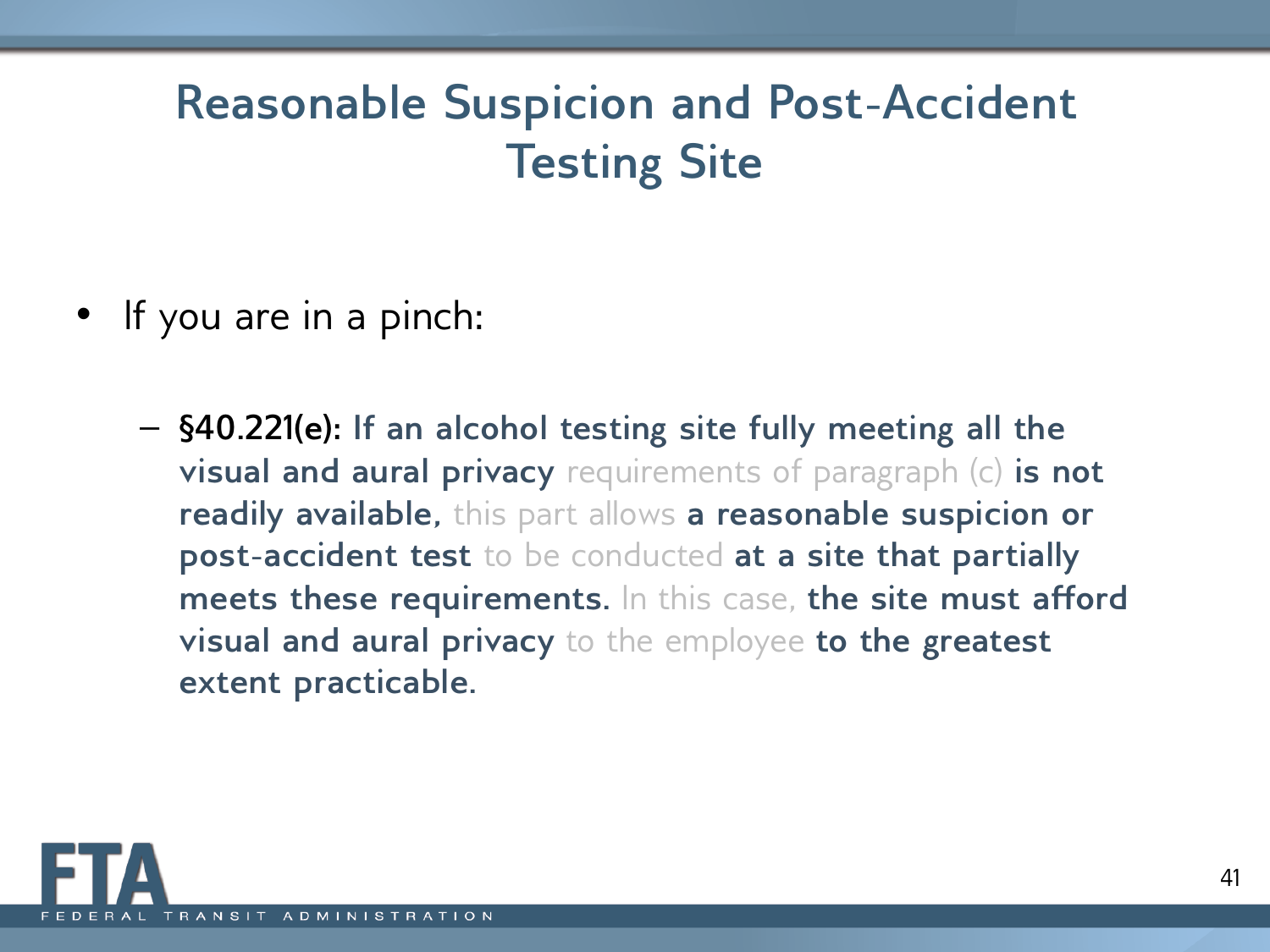

# Reasonable Suspicion and Post-Accident Testing Site

If you are in a pinch:

§40.221(e): If an alcohol testing site fully meeting all the visual and aural privacy requirements of paragraph (c) is not readily available, this part allows a reasonable suspicion or post-accident test to be conducted at a site that partially meets these requirements. In this case, the site must afford visual and aural privacy to the employee to the greatest extent practicable.